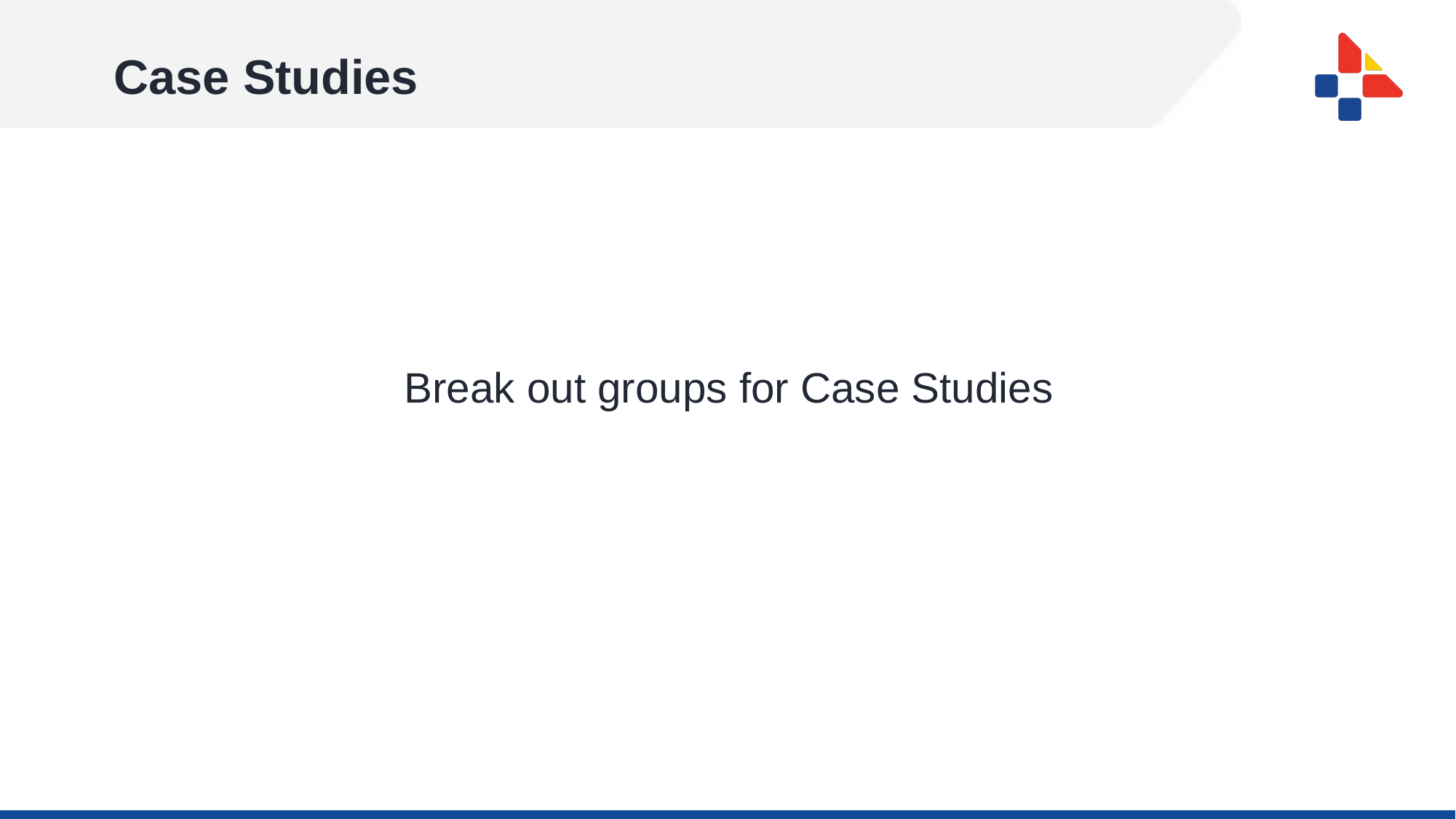

# Case Studies

Break out groups for Case Studies